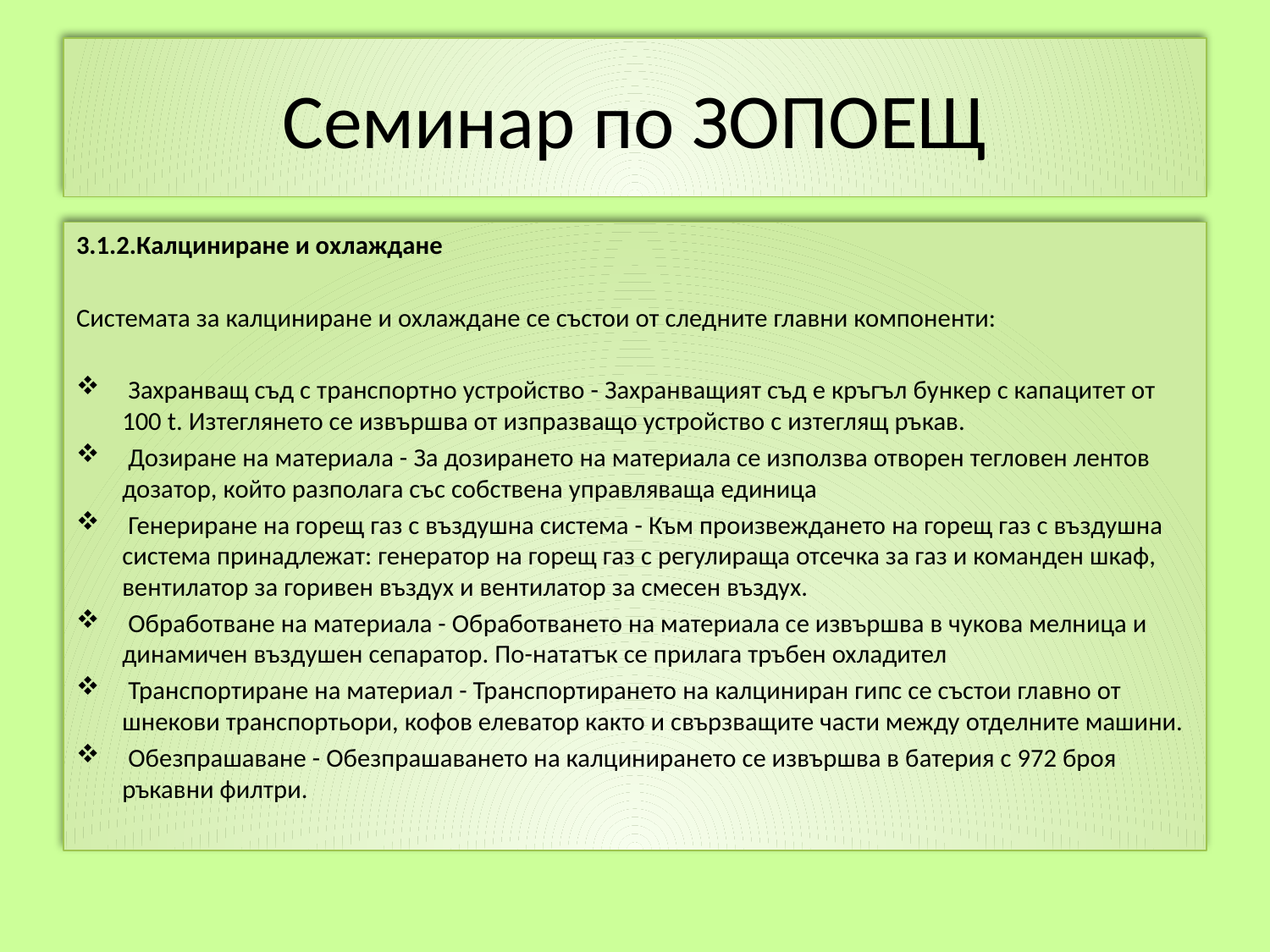

# Семинар по ЗОПОЕЩ
3.1.2.Калциниране и охлаждане

Системата за калциниране и охлаждане се състои от следните главни компоненти:

 Захранващ съд с транспортно устройство - Захранващият съд е кръгъл бункер с капацитет от 100 t. Изтеглянето се извършва от изпразващо устройство с изтеглящ ръкав.
 Дозиране на материала - За дозирането на материала се използва отворен тегловен лентов дозатор, който разполага със собствена управляваща единица
 Генериране на горещ газ с въздушна система - Към произвеждането на горещ газ с въздушна система принадлежат: генератор на горещ газ с регулираща отсечка за газ и команден шкаф, вентилатор за горивен въздух и вентилатор за смесен въздух.
 Обработване на материала - Обработването на материала се извършва в чукова мелница и динамичен въздушен сепаратор. По-нататък се прилага тръбен охладител
 Транспортиране на материал - Транспортирането на калциниран гипс се състои главно от шнекови транспортьори, кофов елеватор както и свързващите части между отделните машини.
 Обезпрашаване - Обезпрашаването на калцинирането се извършва в батерия с 972 броя ръкавни филтри.